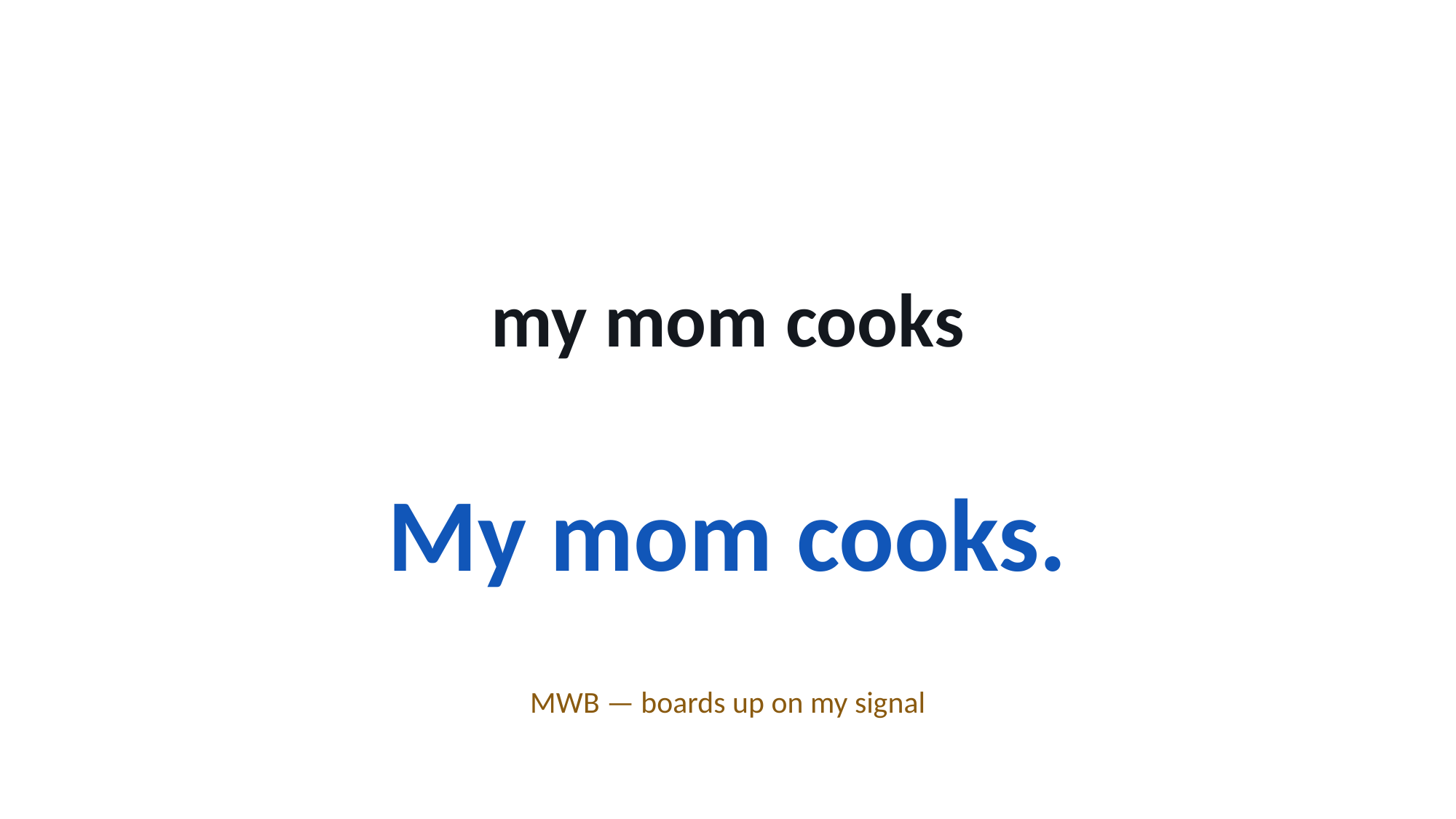

my mom cooks
My mom cooks.
MWB — boards up on my signal